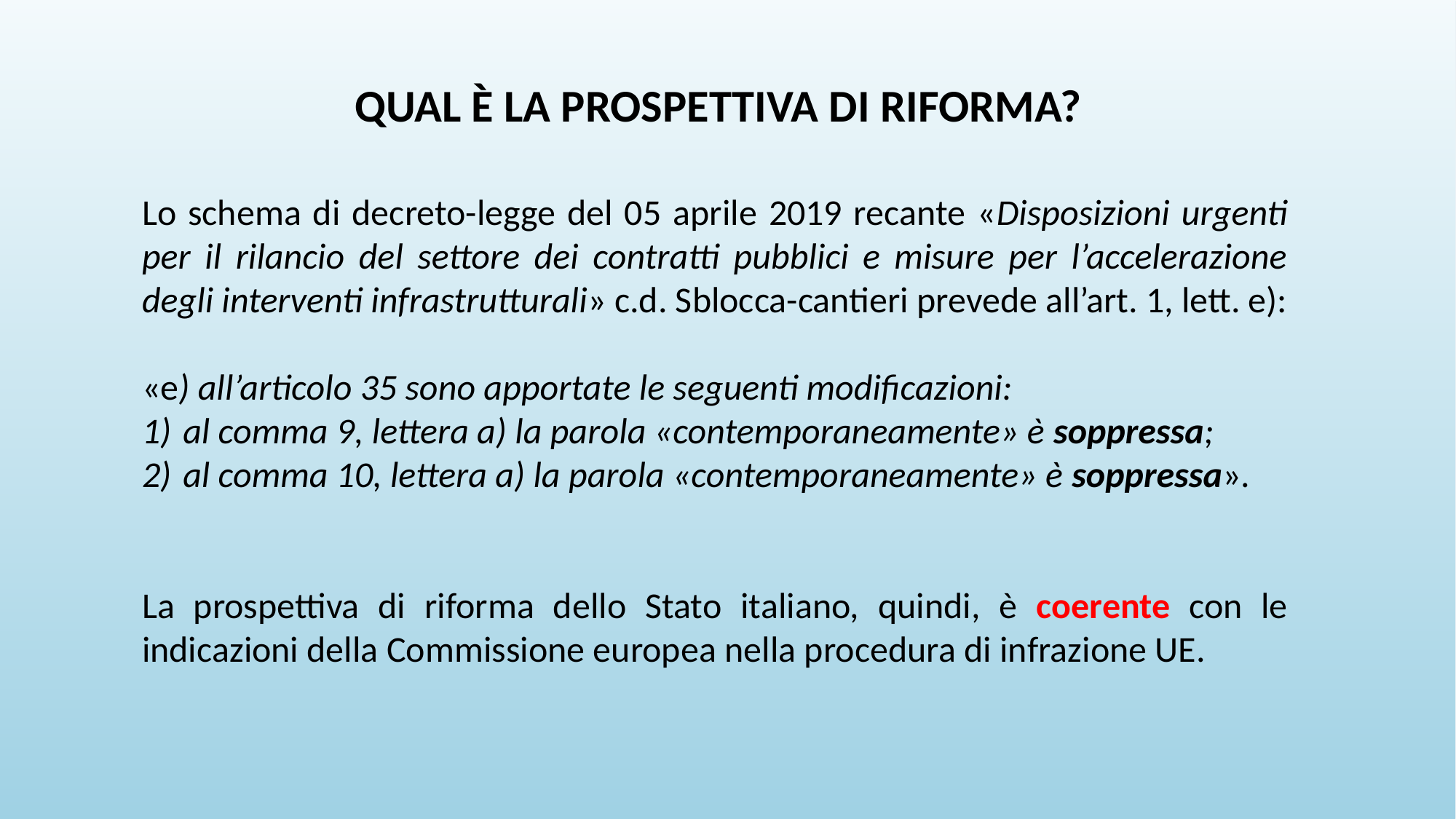

QUAL È LA PROSPETTIVA DI RIFORMA?
Lo schema di decreto-legge del 05 aprile 2019 recante «Disposizioni urgenti per il rilancio del settore dei contratti pubblici e misure per l’accelerazione degli interventi infrastrutturali» c.d. Sblocca-cantieri prevede all’art. 1, lett. e):

«e) all’articolo 35 sono apportate le seguenti modificazioni:
al comma 9, lettera a) la parola «contemporaneamente» è soppressa;
al comma 10, lettera a) la parola «contemporaneamente» è soppressa».

La prospettiva di riforma dello Stato italiano, quindi, è coerente con le indicazioni della Commissione europea nella procedura di infrazione UE.